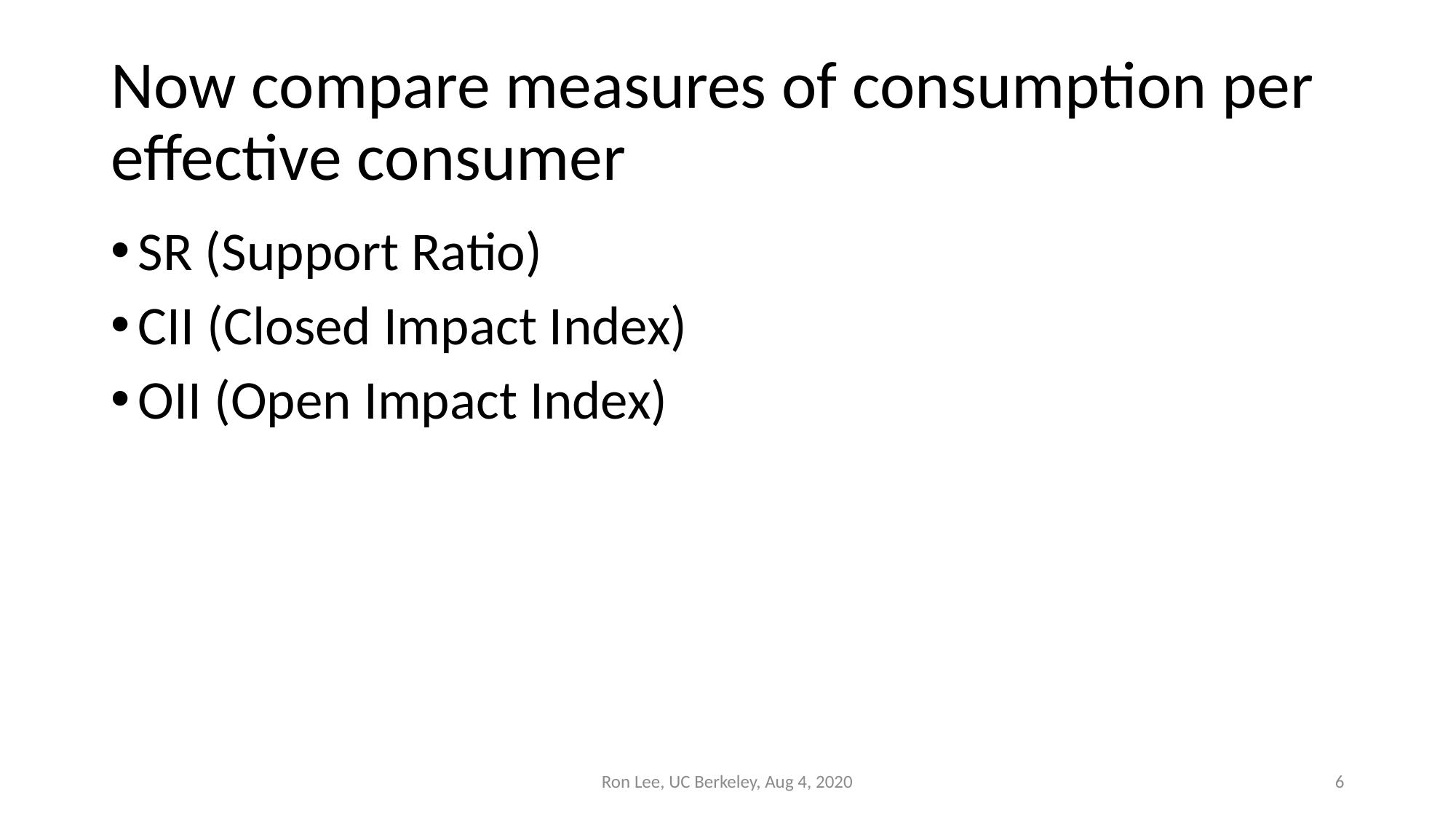

# Now compare measures of consumption per effective consumer
SR (Support Ratio)
CII (Closed Impact Index)
OII (Open Impact Index)
Ron Lee, UC Berkeley, Aug 4, 2020
6